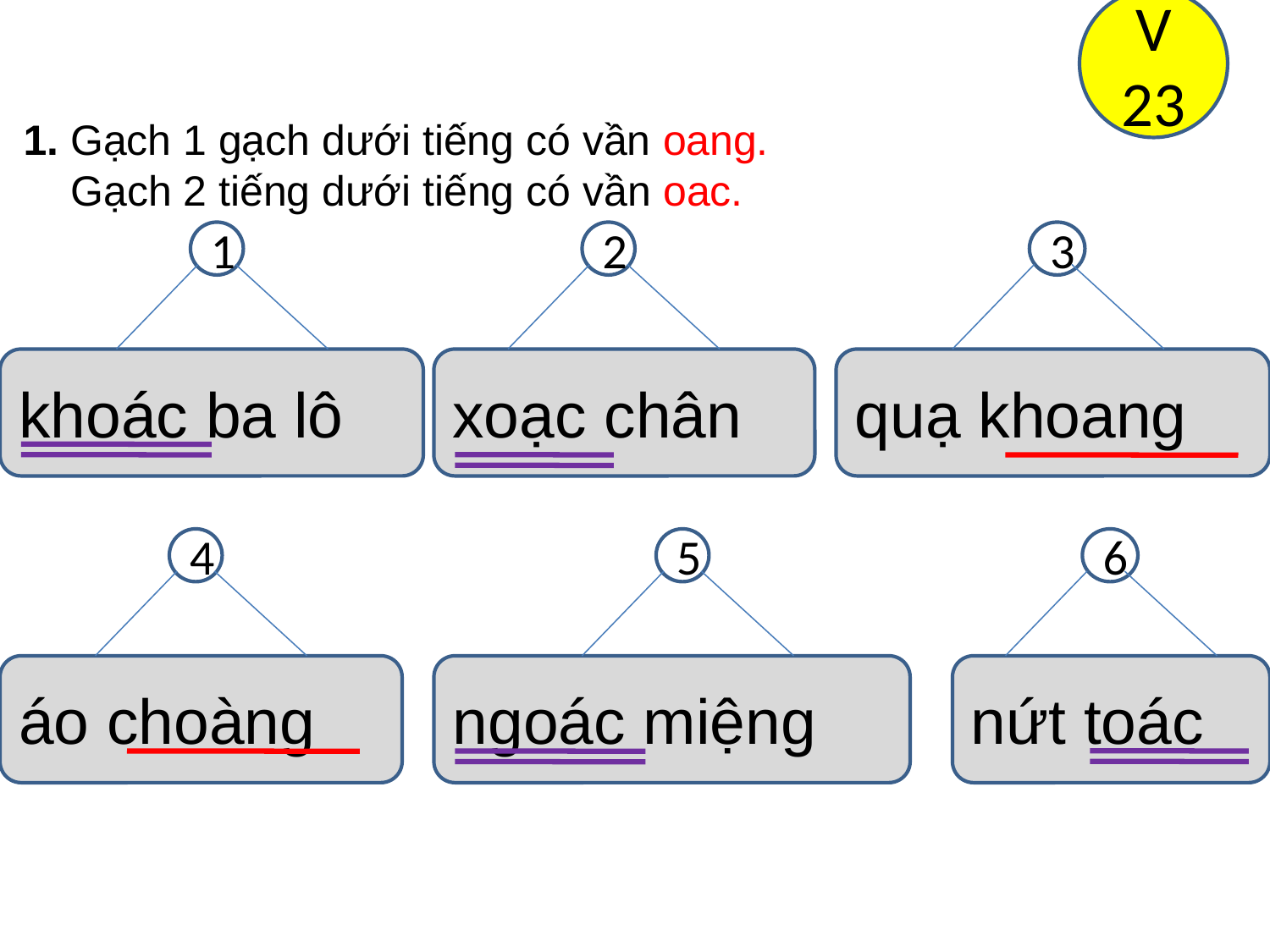

V
23
1. Gạch 1 gạch dưới tiếng có vần oang.
    Gạch 2 tiếng dưới tiếng có vần oac.
1
2
3
khoác ba lô
xoạc chân
quạ khoang
4
5
6
áo choàng
ngoác miệng
nứt toác